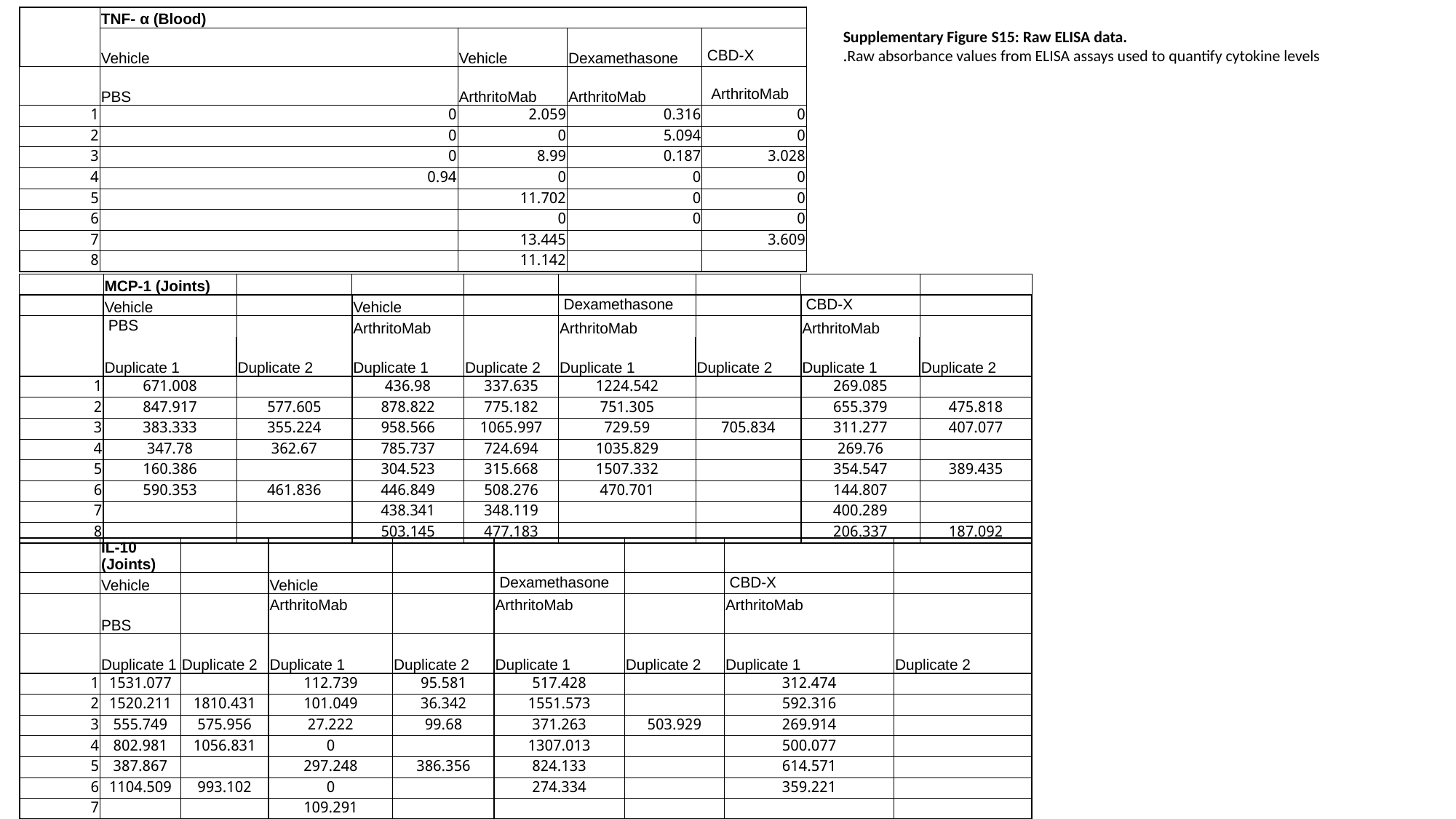

|  | TNF- α (Blood) |  |  |  |
| --- | --- | --- | --- | --- |
|  | Vehicle | Vehicle | Dexamethasone | CBD-X |
|  | PBS | ArthritoMab | ArthritoMab | ArthritoMab |
| 1 | 0 | 2.059 | 0.316 | 0 |
| 2 | 0 | 0 | 5.094 | 0 |
| 3 | 0 | 8.99 | 0.187 | 3.028 |
| 4 | 0.94 | 0 | 0 | 0 |
| 5 |  | 11.702 | 0 | 0 |
| 6 |  | 0 | 0 | 0 |
| 7 |  | 13.445 |  | 3.609 |
| 8 |  | 11.142 |  |  |
Supplementary Figure S15: Raw ELISA data.
Raw absorbance values from ELISA assays used to quantify cytokine levels.
|  | MCP-1 (Joints) |  |  |  |  |  |  |  |
| --- | --- | --- | --- | --- | --- | --- | --- | --- |
|  | Vehicle |  | Vehicle |  | Dexamethasone |  | CBD-X |  |
|  | PBS |  | ArthritoMab |  | ArthritoMab |  | ArthritoMab |  |
|  | Duplicate 1 | Duplicate 2 | Duplicate 1 | Duplicate 2 | Duplicate 1 | Duplicate 2 | Duplicate 1 | Duplicate 2 |
| 1 | 671.008 |  | 436.98 | 337.635 | 1224.542 |  | 269.085 |  |
| 2 | 847.917 | 577.605 | 878.822 | 775.182 | 751.305 |  | 655.379 | 475.818 |
| 3 | 383.333 | 355.224 | 958.566 | 1065.997 | 729.59 | 705.834 | 311.277 | 407.077 |
| 4 | 347.78 | 362.67 | 785.737 | 724.694 | 1035.829 |  | 269.76 |  |
| 5 | 160.386 |  | 304.523 | 315.668 | 1507.332 |  | 354.547 | 389.435 |
| 6 | 590.353 | 461.836 | 446.849 | 508.276 | 470.701 |  | 144.807 |  |
| 7 |  |  | 438.341 | 348.119 |  |  | 400.289 |  |
| 8 |  |  | 503.145 | 477.183 |  |  | 206.337 | 187.092 |
|  | IL-10 (Joints) |  |  |  |  |  |  |  |
| --- | --- | --- | --- | --- | --- | --- | --- | --- |
|  | Vehicle |  | Vehicle |  | Dexamethasone |  | CBD-X |  |
|  | PBS |  | ArthritoMab |  | ArthritoMab |  | ArthritoMab |  |
|  | Duplicate 1 | Duplicate 2 | Duplicate 1 | Duplicate 2 | Duplicate 1 | Duplicate 2 | Duplicate 1 | Duplicate 2 |
| 1 | 1531.077 |  | 112.739 | 95.581 | 517.428 |  | 312.474 |  |
| 2 | 1520.211 | 1810.431 | 101.049 | 36.342 | 1551.573 |  | 592.316 |  |
| 3 | 555.749 | 575.956 | 27.222 | 99.68 | 371.263 | 503.929 | 269.914 |  |
| 4 | 802.981 | 1056.831 | 0 |  | 1307.013 |  | 500.077 |  |
| 5 | 387.867 |  | 297.248 | 386.356 | 824.133 |  | 614.571 |  |
| 6 | 1104.509 | 993.102 | 0 |  | 274.334 |  | 359.221 |  |
| 7 |  |  | 109.291 |  |  |  |  |  |